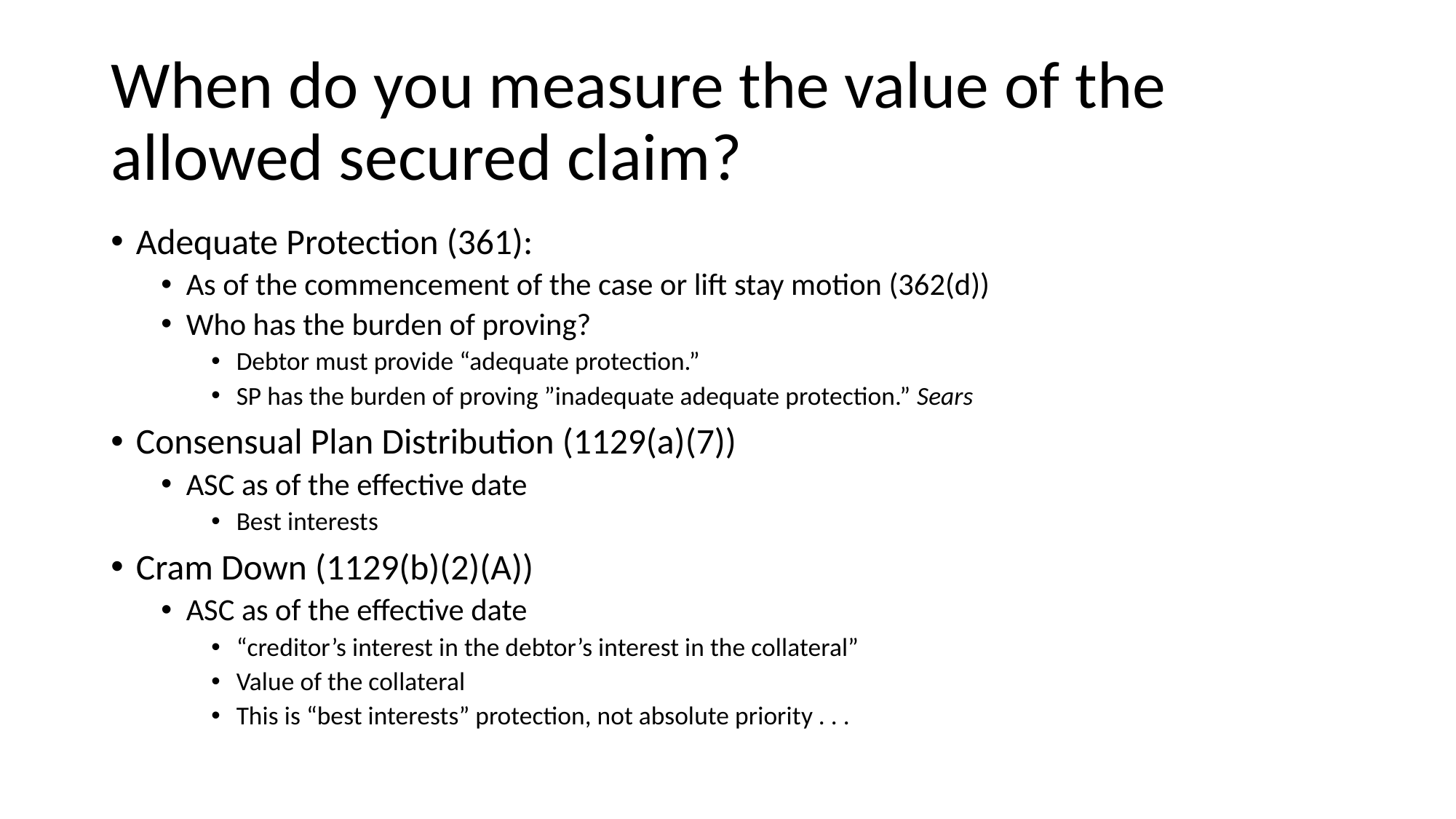

# When do you measure the value of the allowed secured claim?
Adequate Protection (361):
As of the commencement of the case or lift stay motion (362(d))
Who has the burden of proving?
Debtor must provide “adequate protection.”
SP has the burden of proving ”inadequate adequate protection.” Sears
Consensual Plan Distribution (1129(a)(7))
ASC as of the effective date
Best interests
Cram Down (1129(b)(2)(A))
ASC as of the effective date
“creditor’s interest in the debtor’s interest in the collateral”
Value of the collateral
This is “best interests” protection, not absolute priority . . .